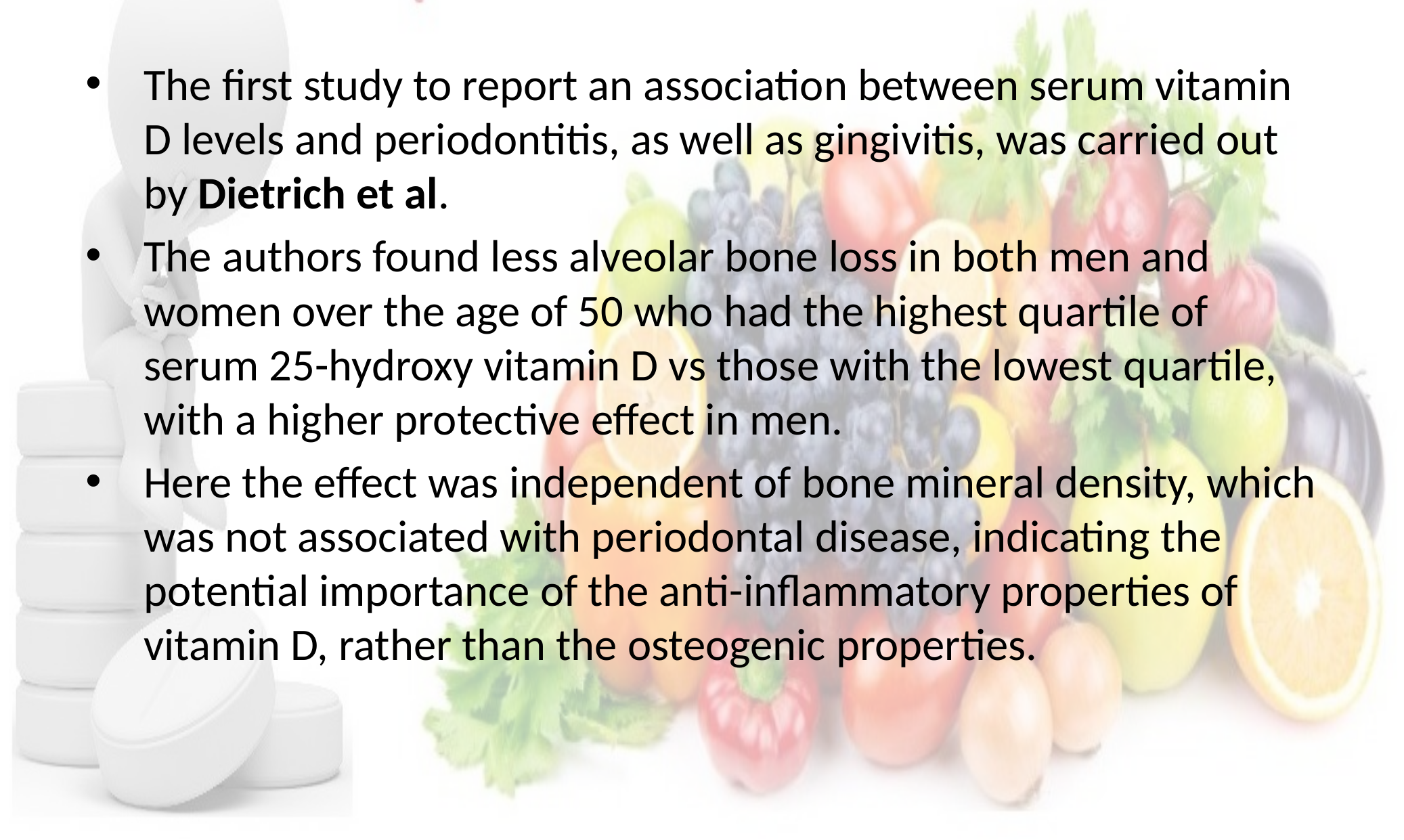

The first study to report an association between serum vitamin D levels and periodontitis, as well as gingivitis, was carried out by Dietrich et al.
The authors found less alveolar bone loss in both men and women over the age of 50 who had the highest quartile of serum 25-hydroxy vitamin D vs those with the lowest quartile, with a higher protective effect in men.
Here the effect was independent of bone mineral density, which was not associated with periodontal disease, indicating the potential importance of the anti-inflammatory properties of vitamin D, rather than the osteogenic properties.